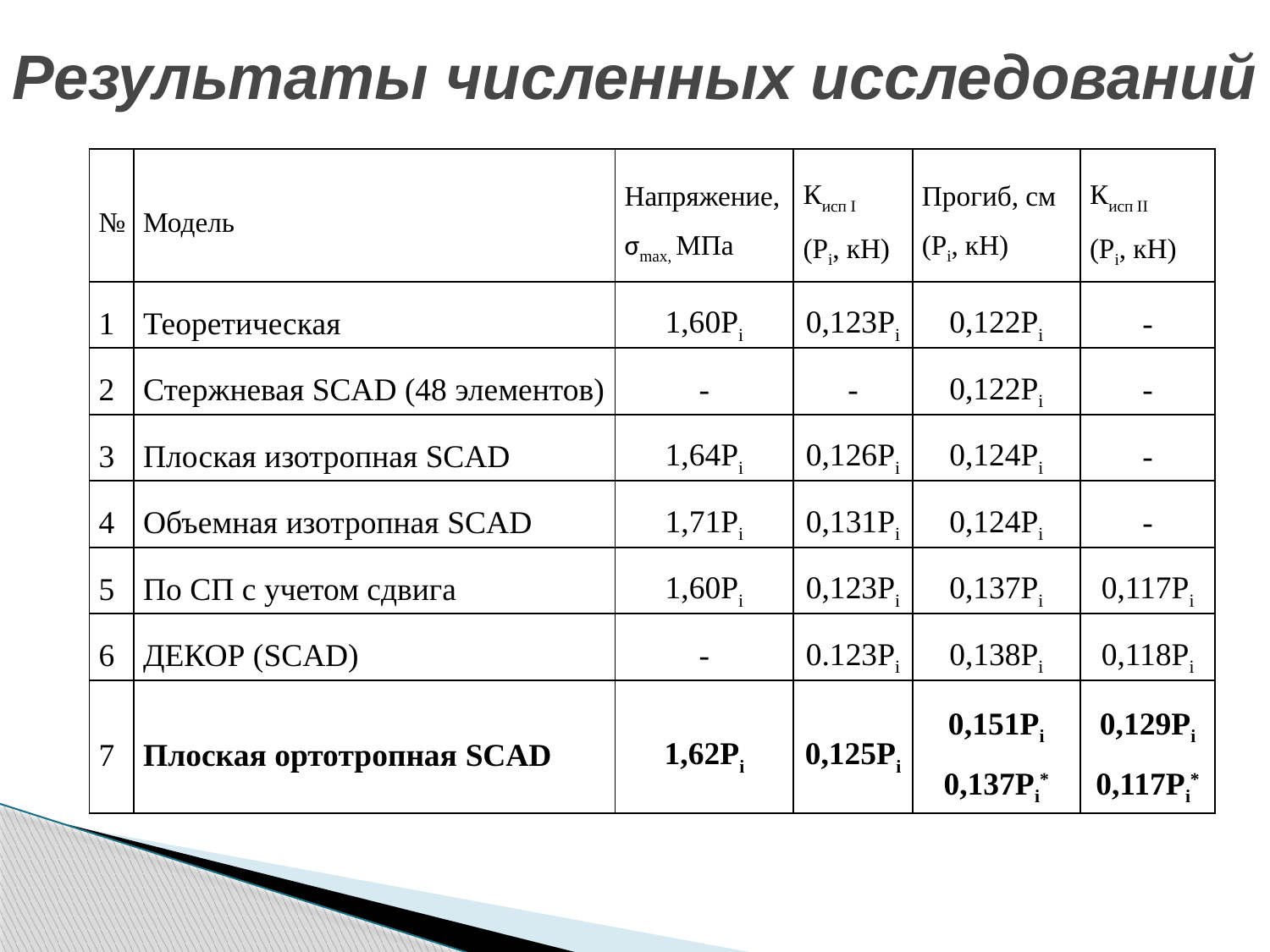

# Результаты численных исследований
| № | Модель | Напряжение, σmax, МПа | Кисп I (Pi, кН) | Прогиб, см (Pi, кН) | Кисп II (Pi, кН) |
| --- | --- | --- | --- | --- | --- |
| 1 | Теоретическая | 1,60Pi | 0,123Pi | 0,122Pi | - |
| 2 | Стержневая SCAD (48 элементов) | - | - | 0,122Pi | - |
| 3 | Плоская изотропная SCAD | 1,64Pi | 0,126Pi | 0,124Pi | - |
| 4 | Объемная изотропная SCAD | 1,71Pi | 0,131Pi | 0,124Pi | - |
| 5 | По СП с учетом сдвига | 1,60Pi | 0,123Pi | 0,137Pi | 0,117Pi |
| 6 | ДЕКОР (SCAD) | - | 0.123Pi | 0,138Pi | 0,118Pi |
| 7 | Плоская ортотропная SCAD | 1,62Pi | 0,125Pi | 0,151Pi 0,137Pi\* | 0,129Pi 0,117Pi\* |